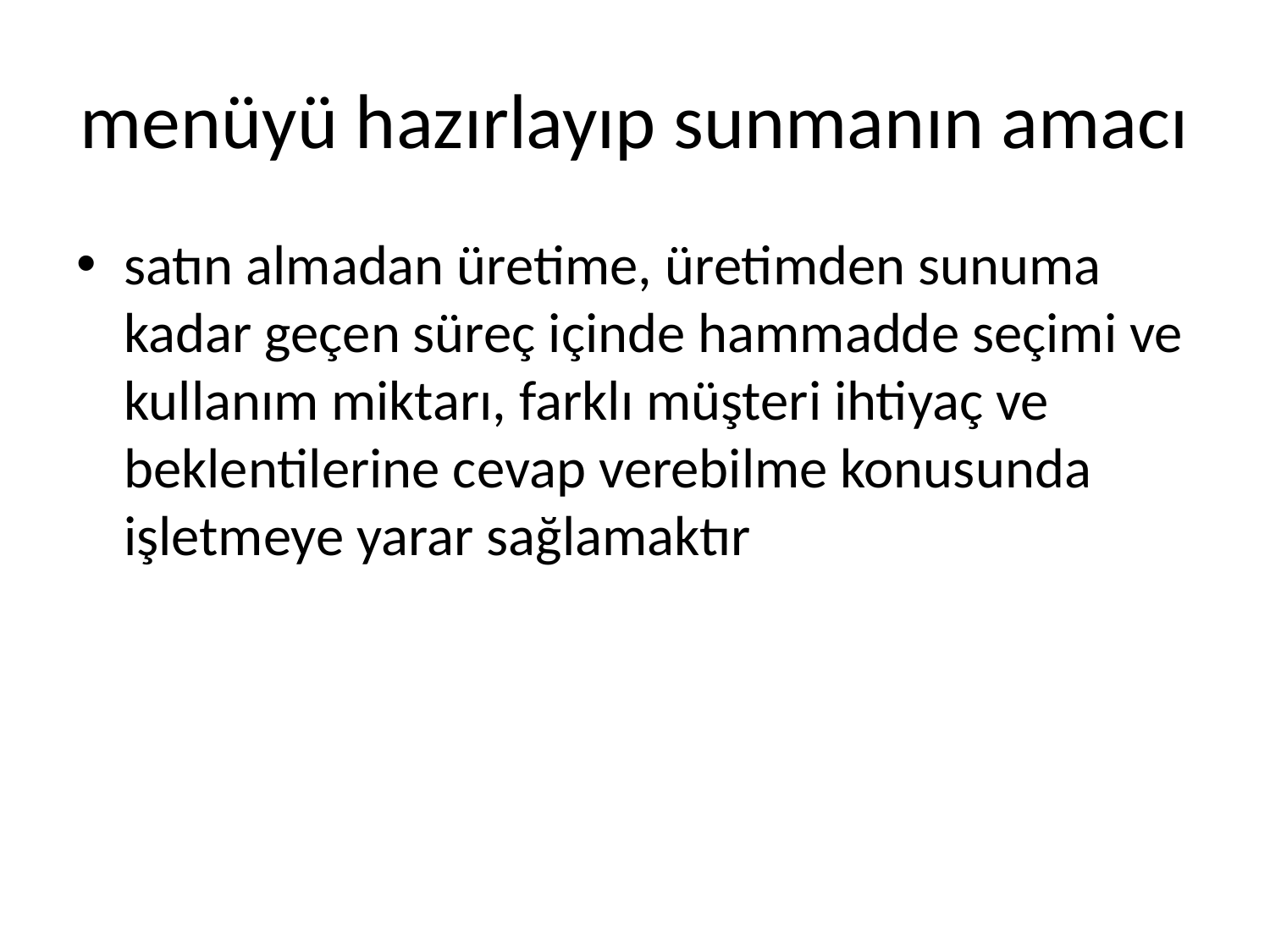

# menüyü hazırlayıp sunmanın amacı
satın almadan üretime, üretimden sunuma kadar geçen süreç içinde hammadde seçimi ve kullanım miktarı, farklı müşteri ihtiyaç ve beklentilerine cevap verebilme konusunda işletmeye yarar sağlamaktır